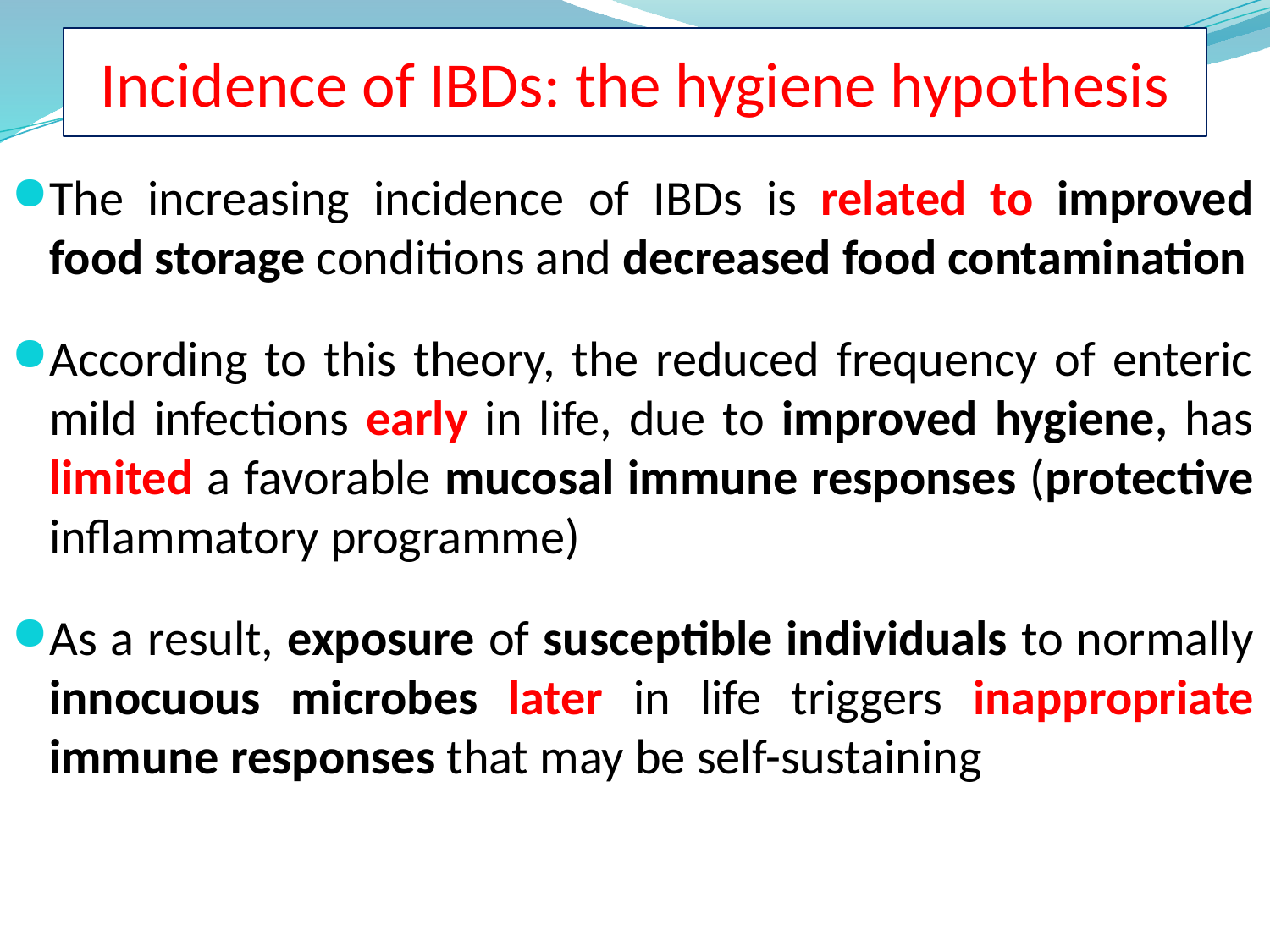

# Incidence of IBDs: the hygiene hypothesis
The increasing incidence of IBDs is related to improved food storage conditions and decreased food contamination

According to this theory, the reduced frequency of enteric mild infections early in life, due to improved hygiene, has limited a favorable mucosal immune responses (protective inflammatory programme)

As a result, exposure of susceptible individuals to normally innocuous microbes later in life triggers inappropriate immune responses that may be self-sustaining